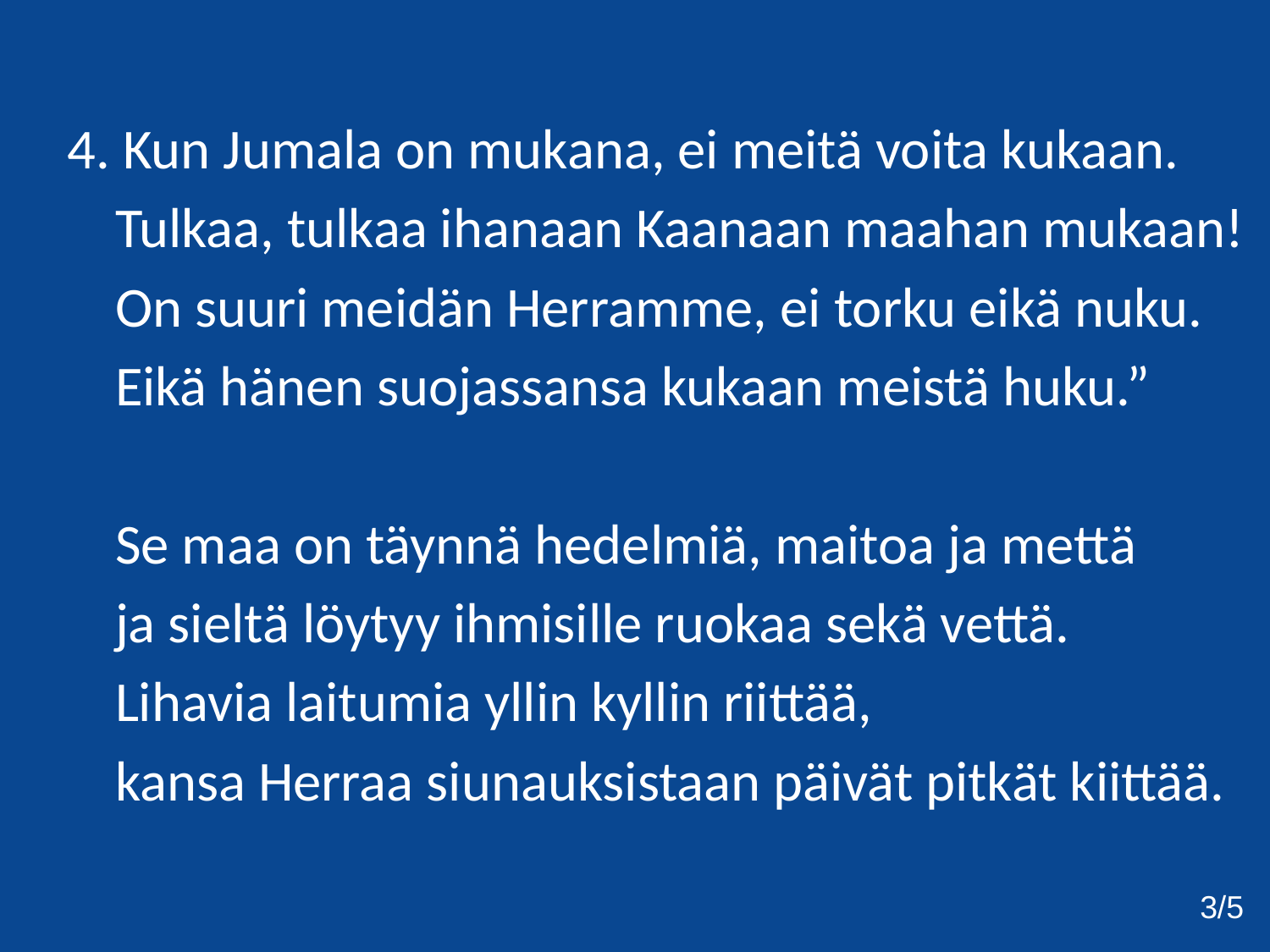

4. Kun Jumala on mukana, ei meitä voita kukaan.
	Tulkaa, tulkaa ihanaan Kaanaan maahan mukaan!
	On suuri meidän Herramme, ei torku eikä nuku.
	Eikä hänen suojassansa kukaan meistä huku.”

	Se maa on täynnä hedelmiä, maitoa ja mettä
	ja sieltä löytyy ihmisille ruokaa sekä vettä.
	Lihavia laitumia yllin kyllin riittää,
	kansa Herraa siunauksistaan päivät pitkät kiittää.
3/5